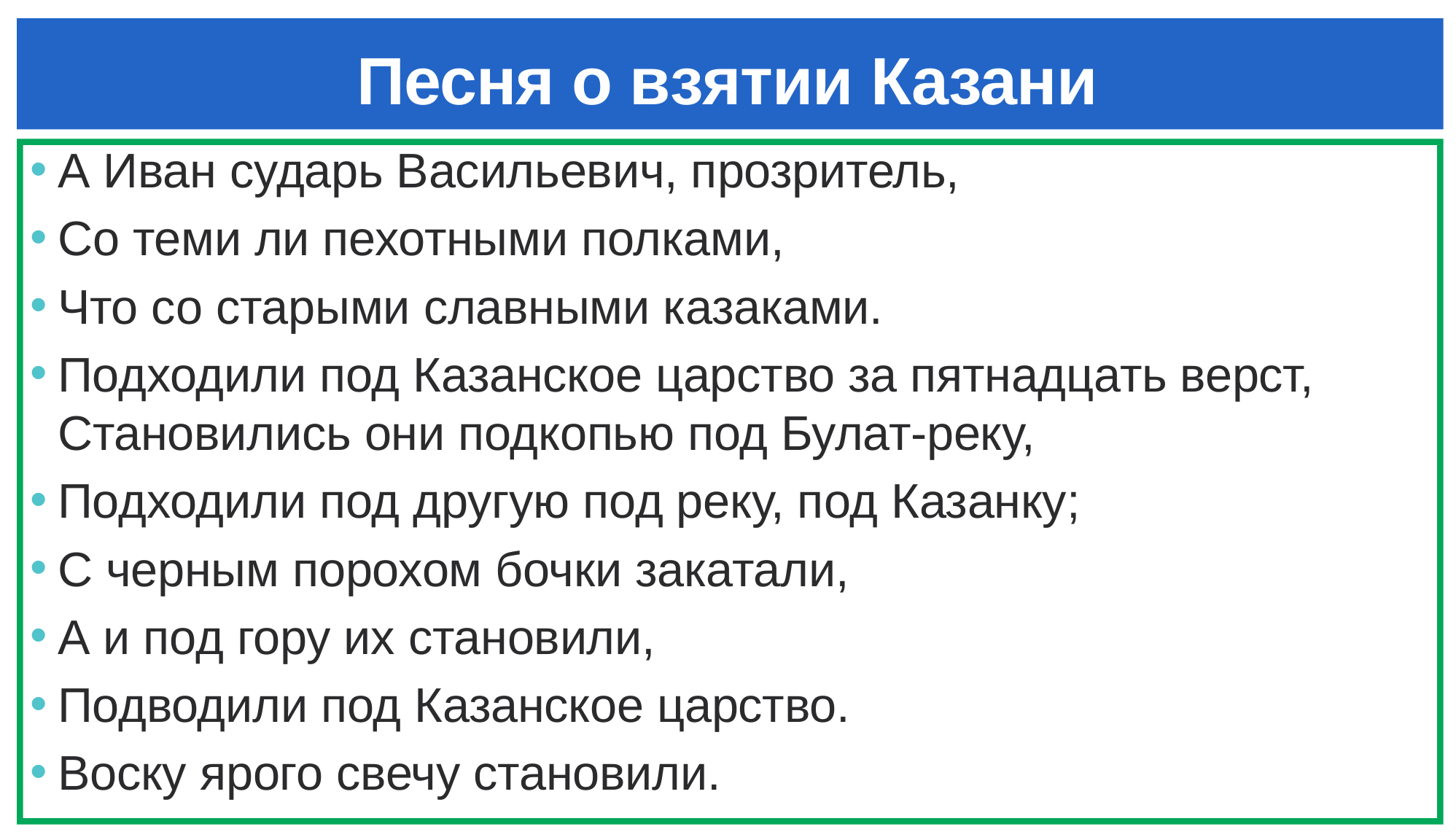

# Песня о взятии Казани
А Иван сударь Васильевич, прозритель,
Со теми ли пехотными полками,
Что со старыми славными казаками.
Подходили под Казанское царство за пятнадцать верст, Становились они подкопью под Булат-реку,
Подходили под другую под реку, под Казанку;
С черным порохом бочки закатали,
А и под гору их становили,
Подводили под Казанское царство.
Воску ярого свечу становили.